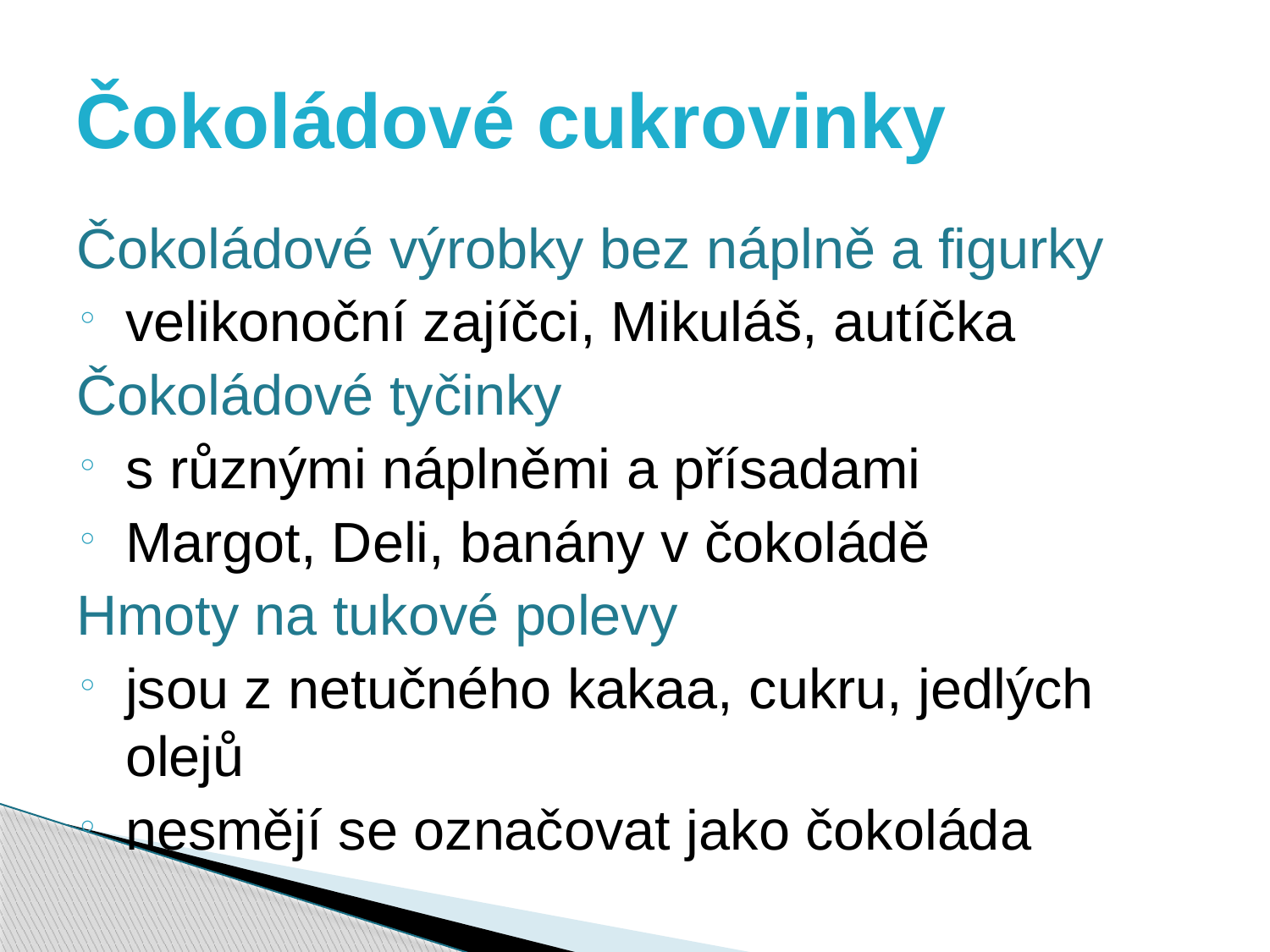

# Čokoládové cukrovinky
Čokoládové výrobky bez náplně a figurky
velikonoční zajíčci, Mikuláš, autíčka
Čokoládové tyčinky
s různými náplněmi a přísadami
Margot, Deli, banány v čokoládě
Hmoty na tukové polevy
jsou z netučného kakaa, cukru, jedlých olejů
nesmějí se označovat jako čokoláda